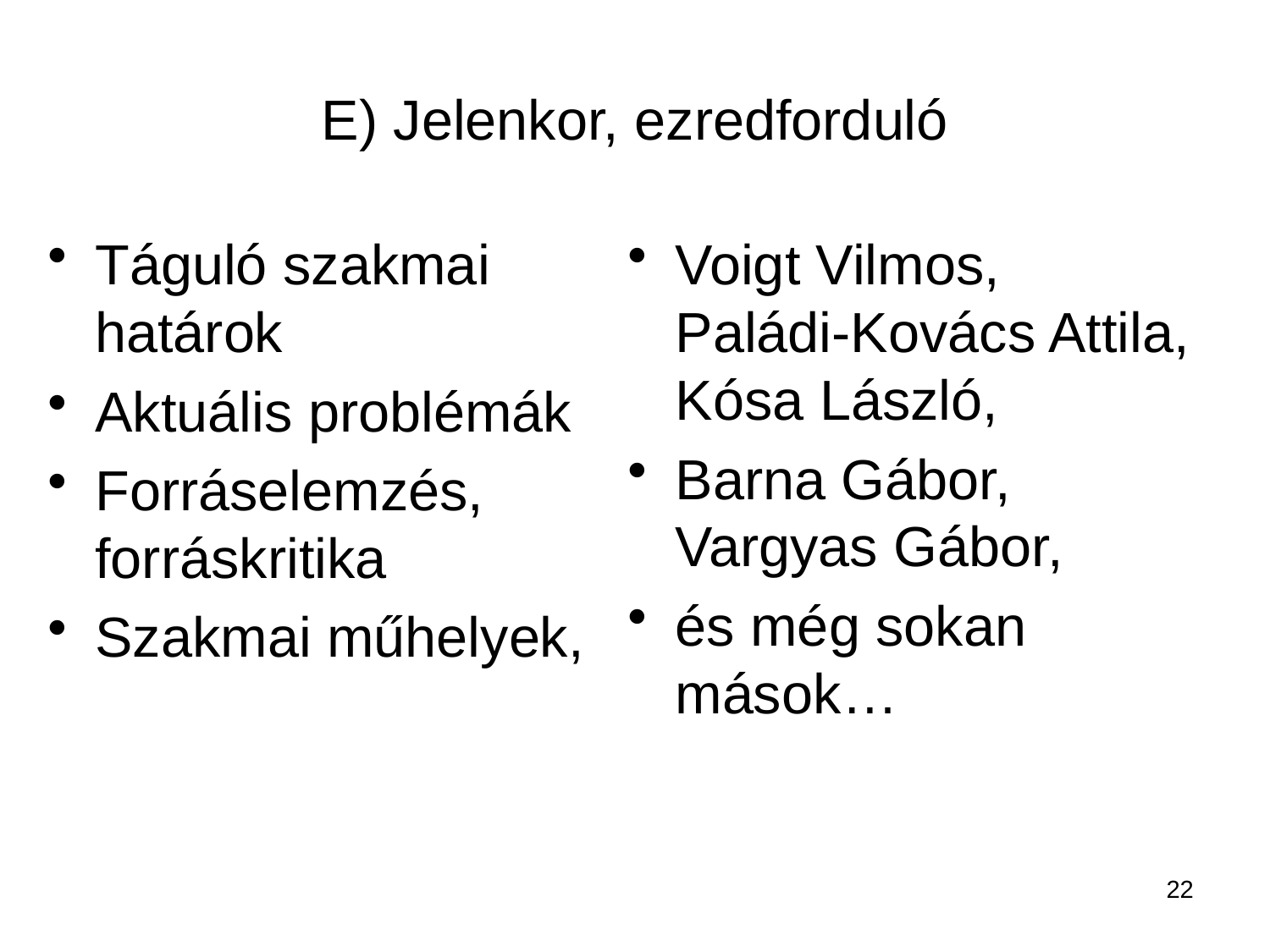

# E) Jelenkor, ezredforduló
Táguló szakmai határok
Aktuális problémák
Forráselemzés, forráskritika
Szakmai műhelyek,
Voigt Vilmos,
Paládi-Kovács Attila,
Kósa László,
Barna Gábor, Vargyas Gábor,
és még sokan mások…
22